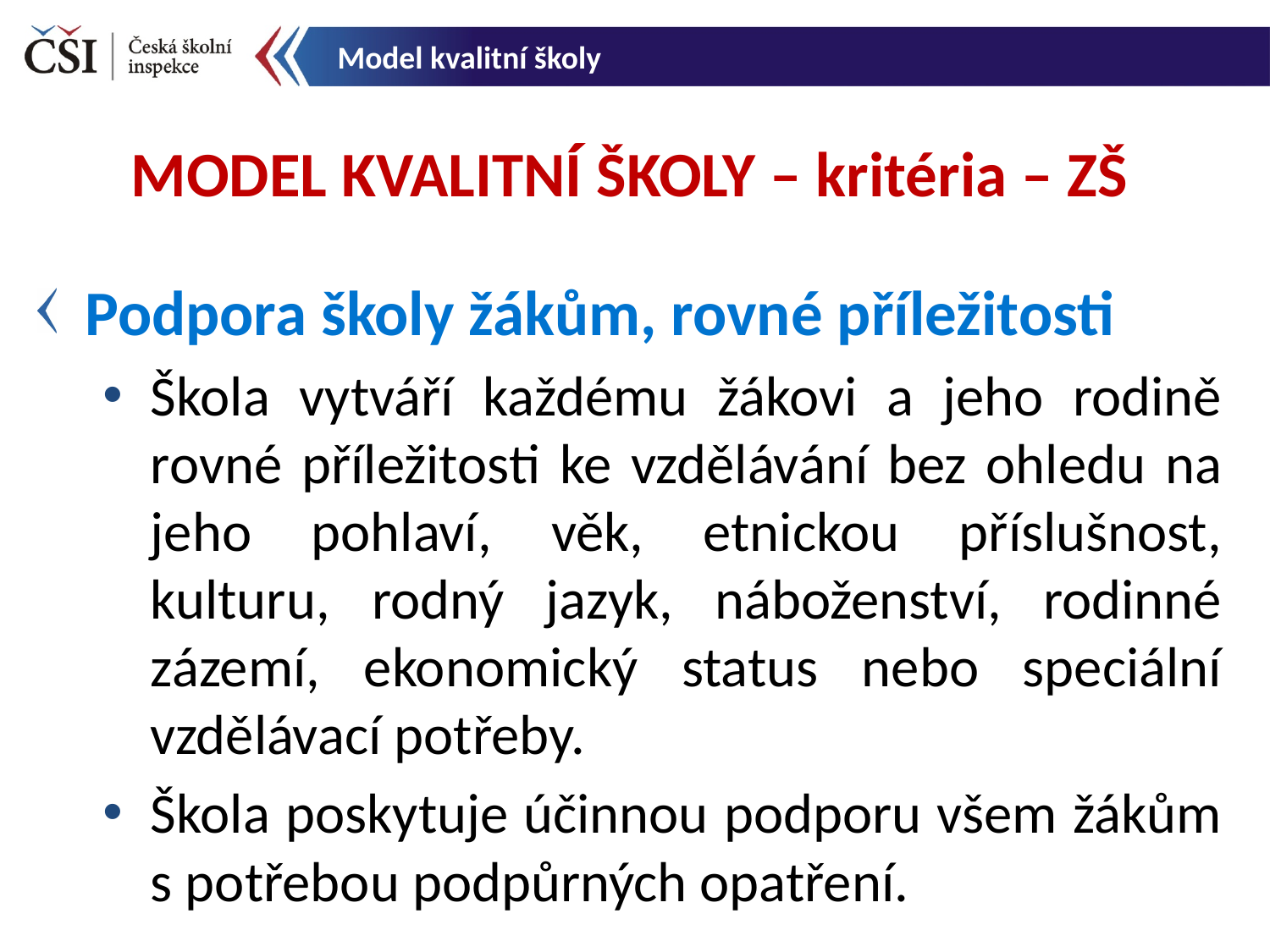

Model kvalitní školy
MODEL KVALITNÍ ŠKOLY – kritéria – ZŠ
Podpora školy žákům, rovné příležitosti
Škola vytváří každému žákovi a jeho rodině rovné příležitosti ke vzdělávání bez ohledu na jeho pohlaví, věk, etnickou příslušnost, kulturu, rodný jazyk, náboženství, rodinné zázemí, ekonomický status nebo speciální vzdělávací potřeby.
Škola poskytuje účinnou podporu všem žákům s potřebou podpůrných opatření.